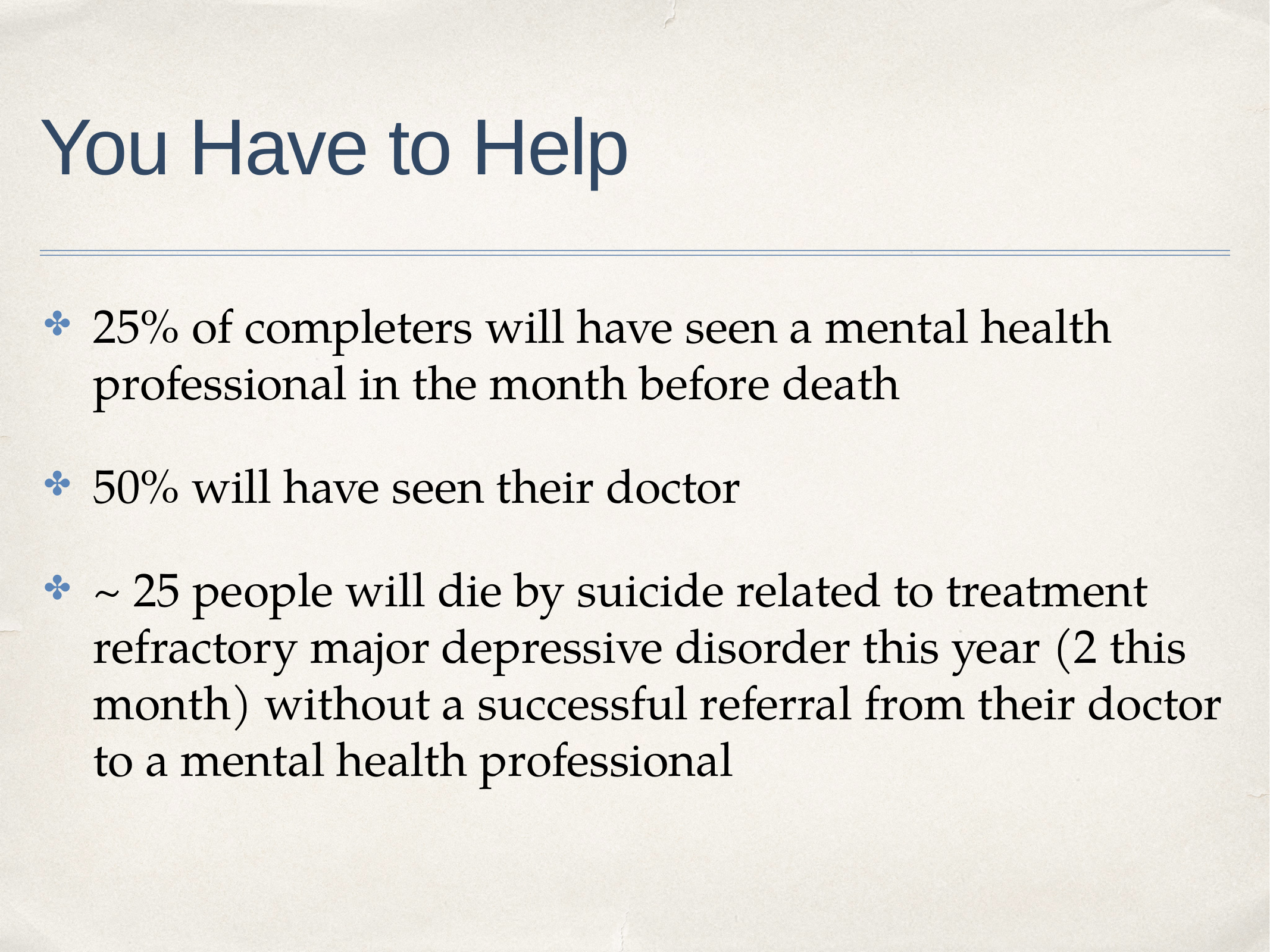

# You Have to Help
25% of completers will have seen a mental health professional in the month before death
50% will have seen their doctor
~ 25 people will die by suicide related to treatment refractory major depressive disorder this year (2 this month) without a successful referral from their doctor to a mental health professional